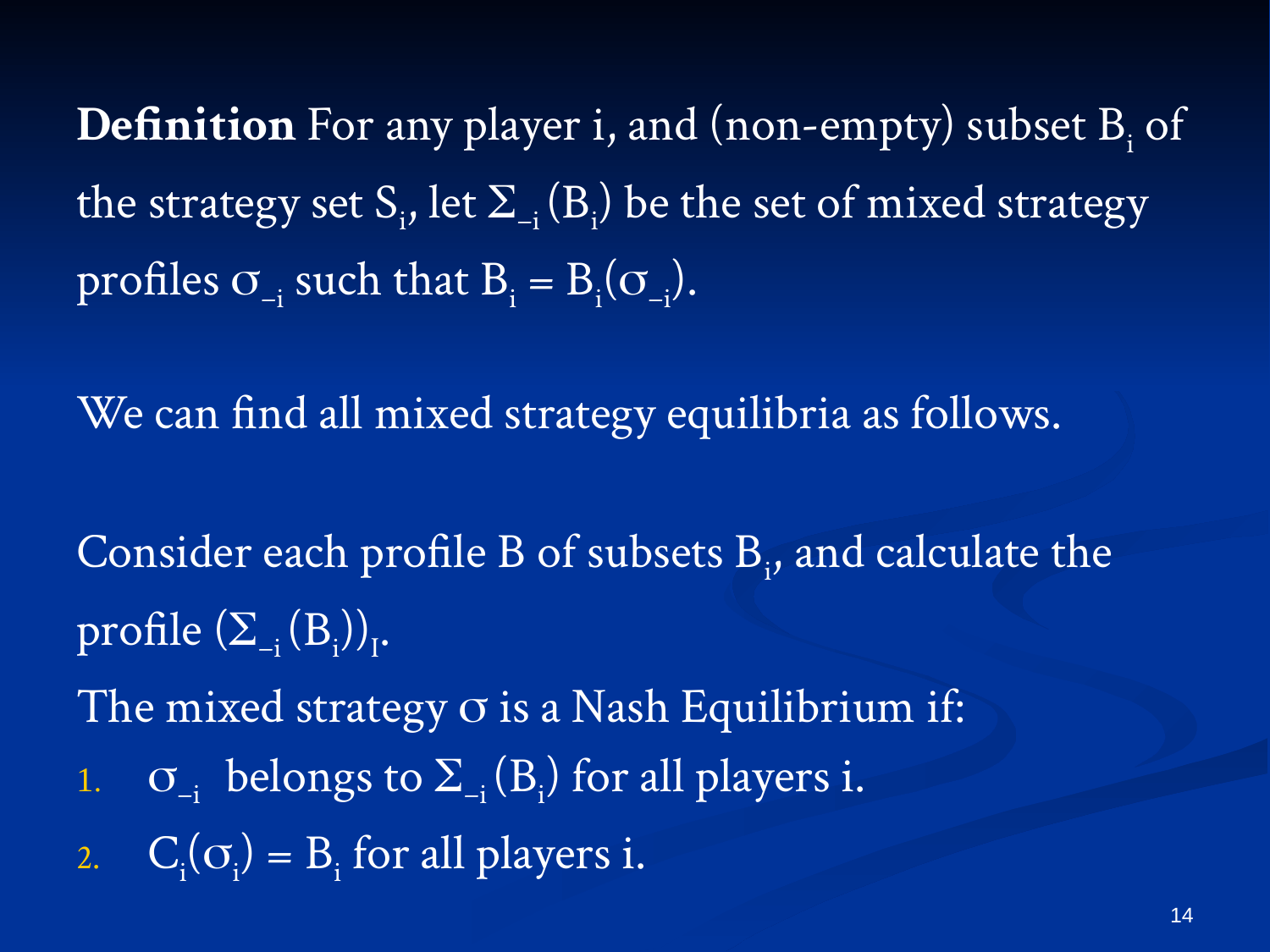

Definition For any player i, and (non-empty) subset Bi of
the strategy set Si, let Σ−i (Bi) be the set of mixed strategy
profiles σ−i such that Bi = Bi(σ−i).

We can find all mixed strategy equilibria as follows.

Consider each profile B of subsets Bi, and calculate the
profile (Σ−i (Bi))I.
The mixed strategy σ is a Nash Equilibrium if:
σ−i belongs to Σ−i (Bi) for all players i.
Ci(σi) = Bi for all players i.
14